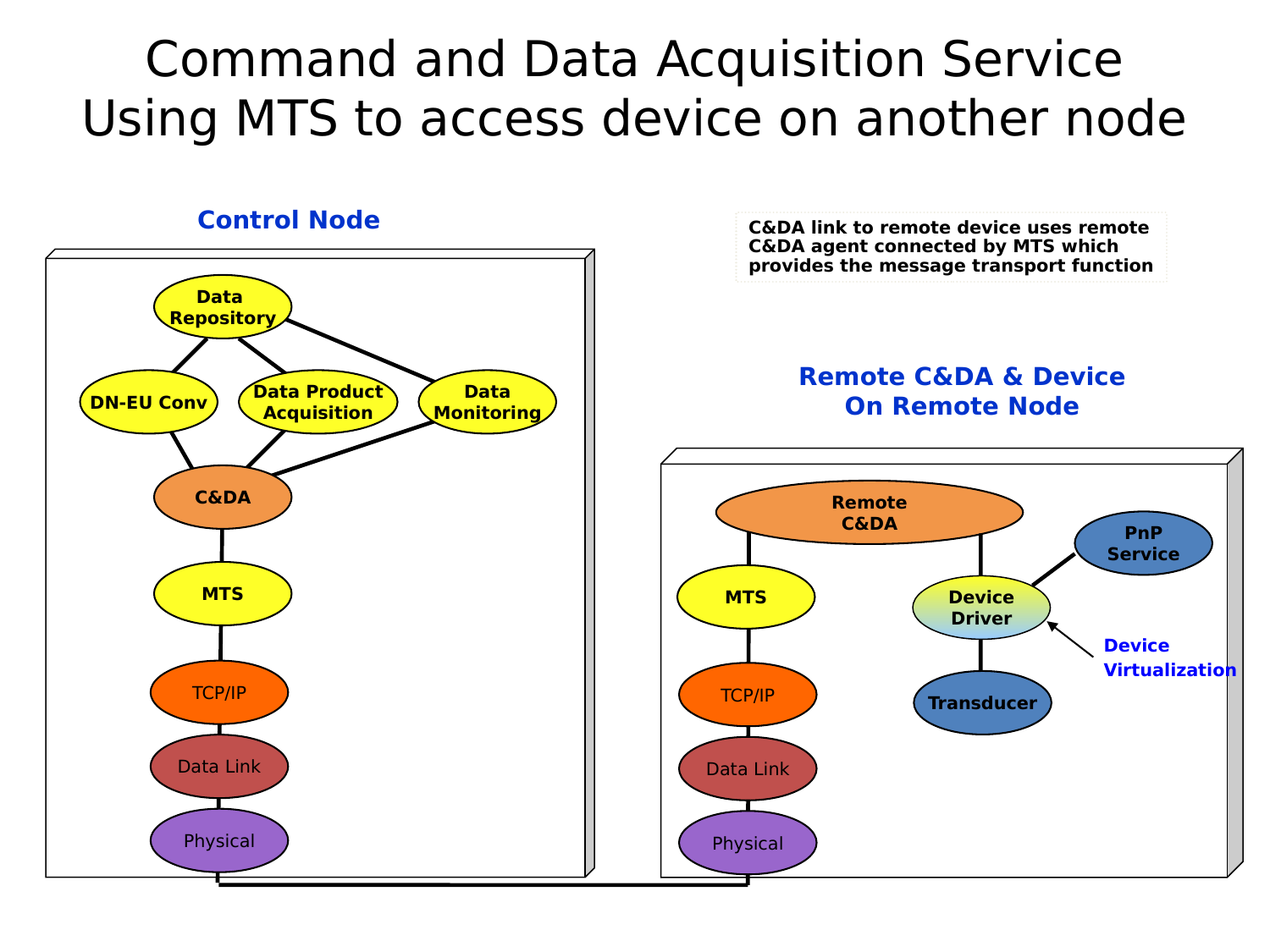

# Command and Data Acquisition Service Using MTS to access device on another node
Control Node
C&DA link to remote device uses remote C&DA agent connected by MTS which provides the message transport function

Data
Repository

Remote C&DA & Device
On Remote Node
DN-EU Conv
Data Product
Acquisition
Data
Monitoring

C&DA
Remote
C&DA
PnP
Service

MTS
MTS
Device
Driver

Device
Virtualization
TCP/IP
TCP/IP
Transducer
Data Link
Data Link
Physical
Physical